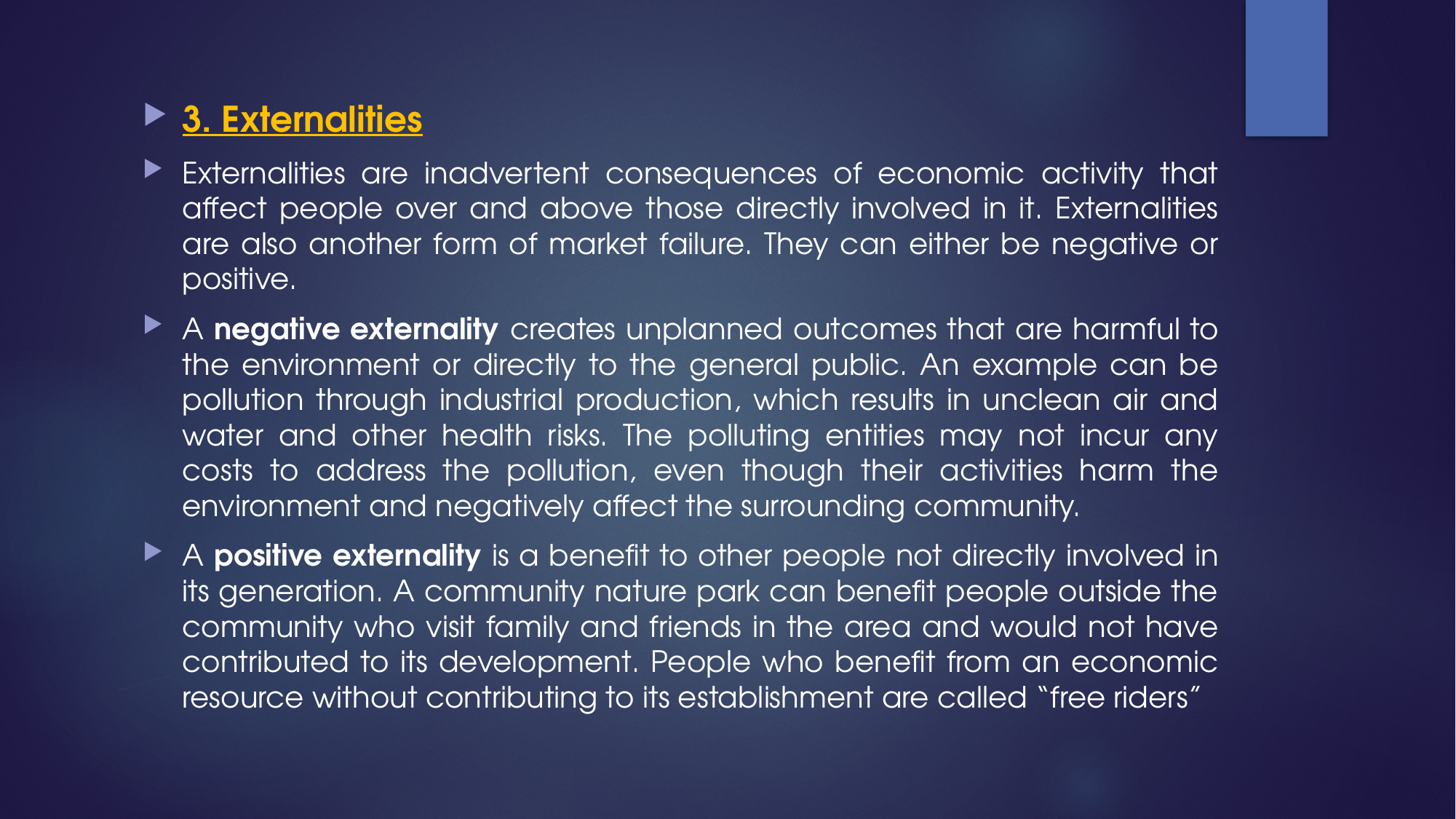

3. Externalities
Externalities are inadvertent consequences of economic activity that affect people over and above those directly involved in it. Externalities are also another form of market failure. They can either be negative or positive.
A negative externality creates unplanned outcomes that are harmful to the environment or directly to the general public. An example can be pollution through industrial production, which results in unclean air and water and other health risks. The polluting entities may not incur any costs to address the pollution, even though their activities harm the environment and negatively affect the surrounding community.
A positive externality is a benefit to other people not directly involved in its generation. A community nature park can benefit people outside the community who visit family and friends in the area and would not have contributed to its development. People who benefit from an economic resource without contributing to its establishment are called “free riders”